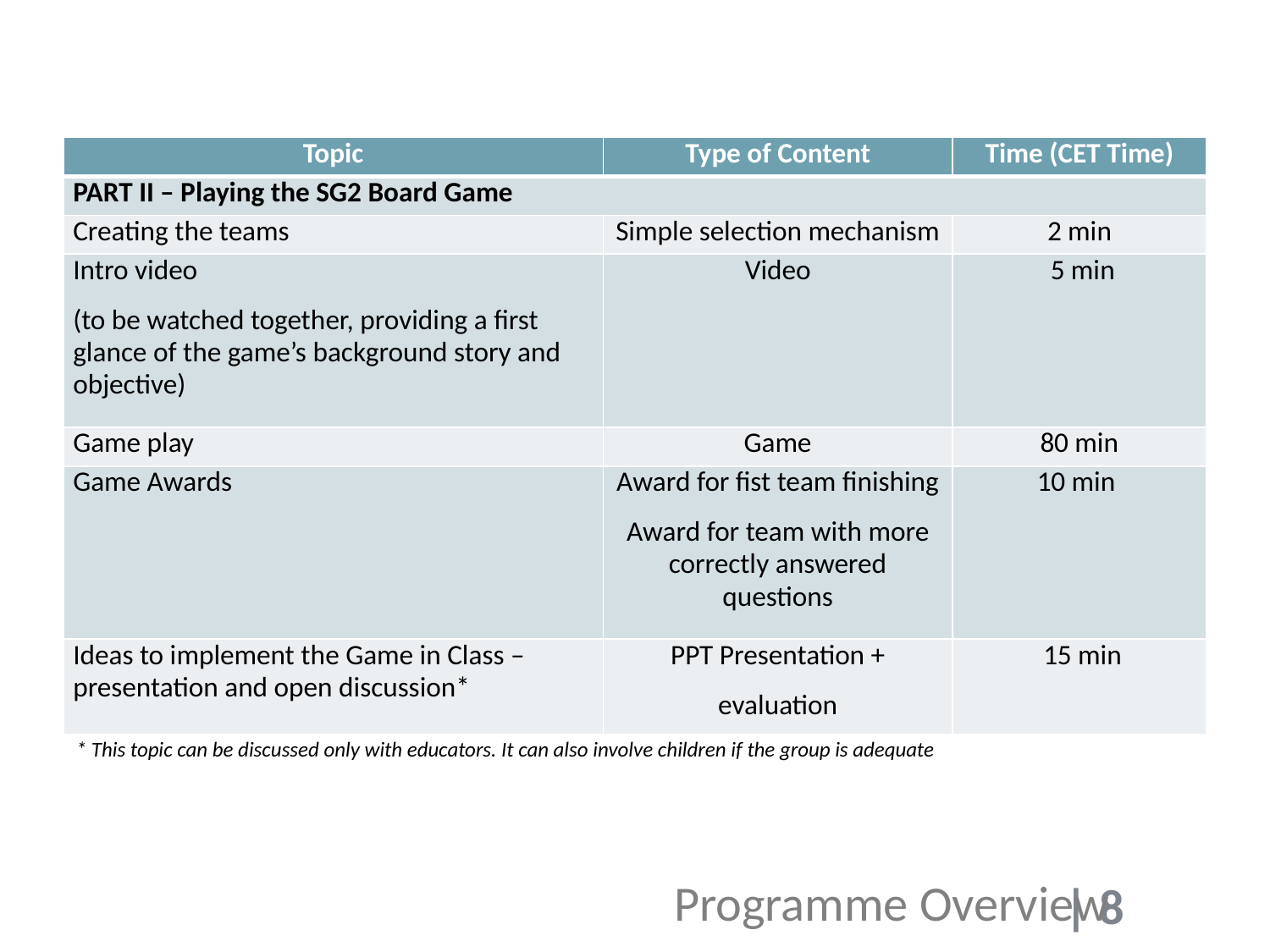

| Topic | Type of Content | Time (CET Time) |
| --- | --- | --- |
| PART II – Playing the SG2 Board Game |  |  |
| Creating the teams | Simple selection mechanism | 2 min |
| Intro video (to be watched together, providing a first glance of the game’s background story and objective) | Video | 5 min |
| Game play | Game | 80 min |
| Game Awards | Award for fist team finishing Award for team with more correctly answered questions | 10 min |
| Ideas to implement the Game in Class – presentation and open discussion\* | PPT Presentation + evaluation | 15 min |
* This topic can be discussed only with educators. It can also involve children if the group is adequate
Programme Overview